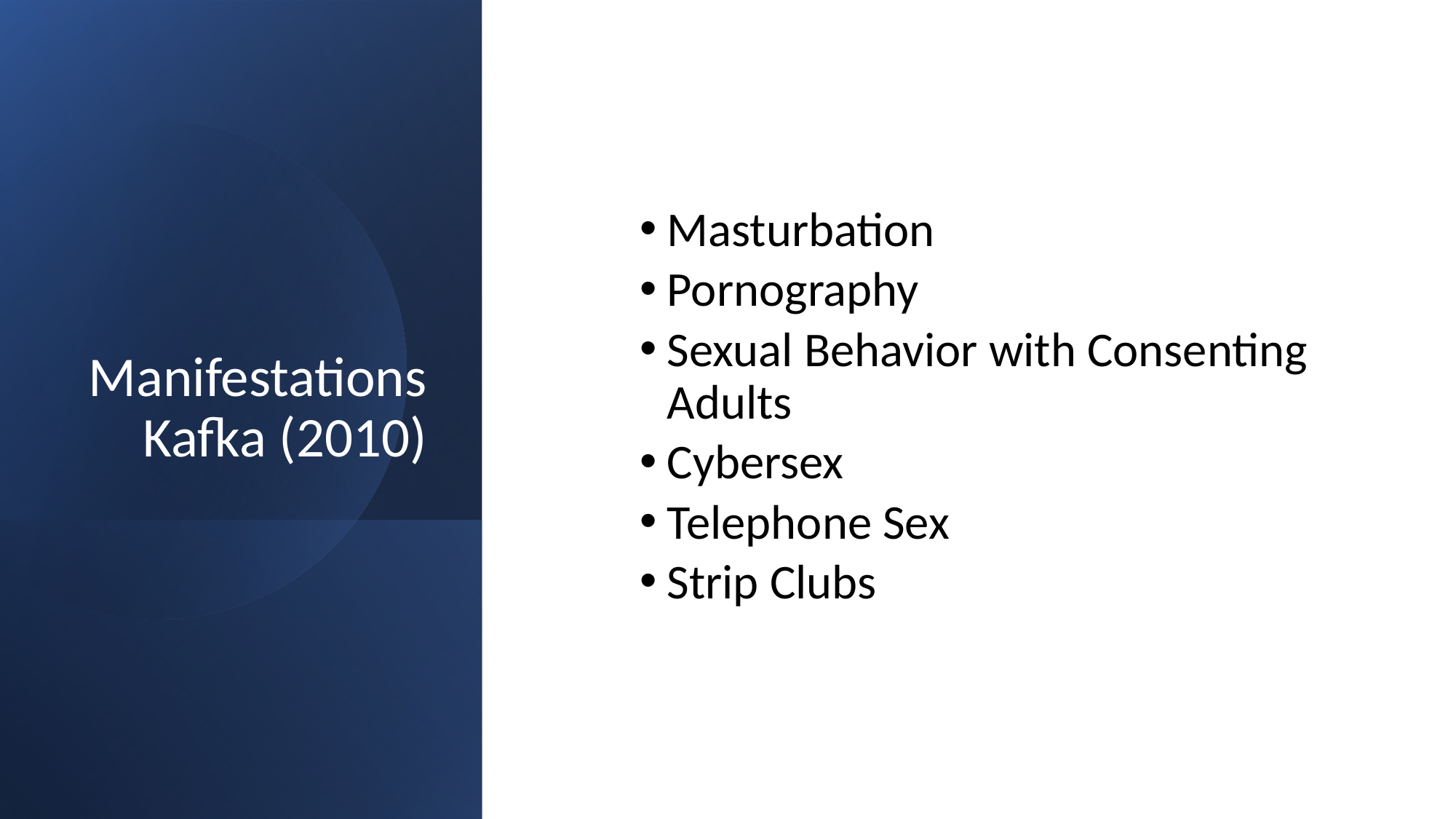

# Manifestations Kafka (2010)

Masturbation
Pornography
Sexual Behavior with Consenting Adults
Cybersex
Telephone Sex
Strip Clubs